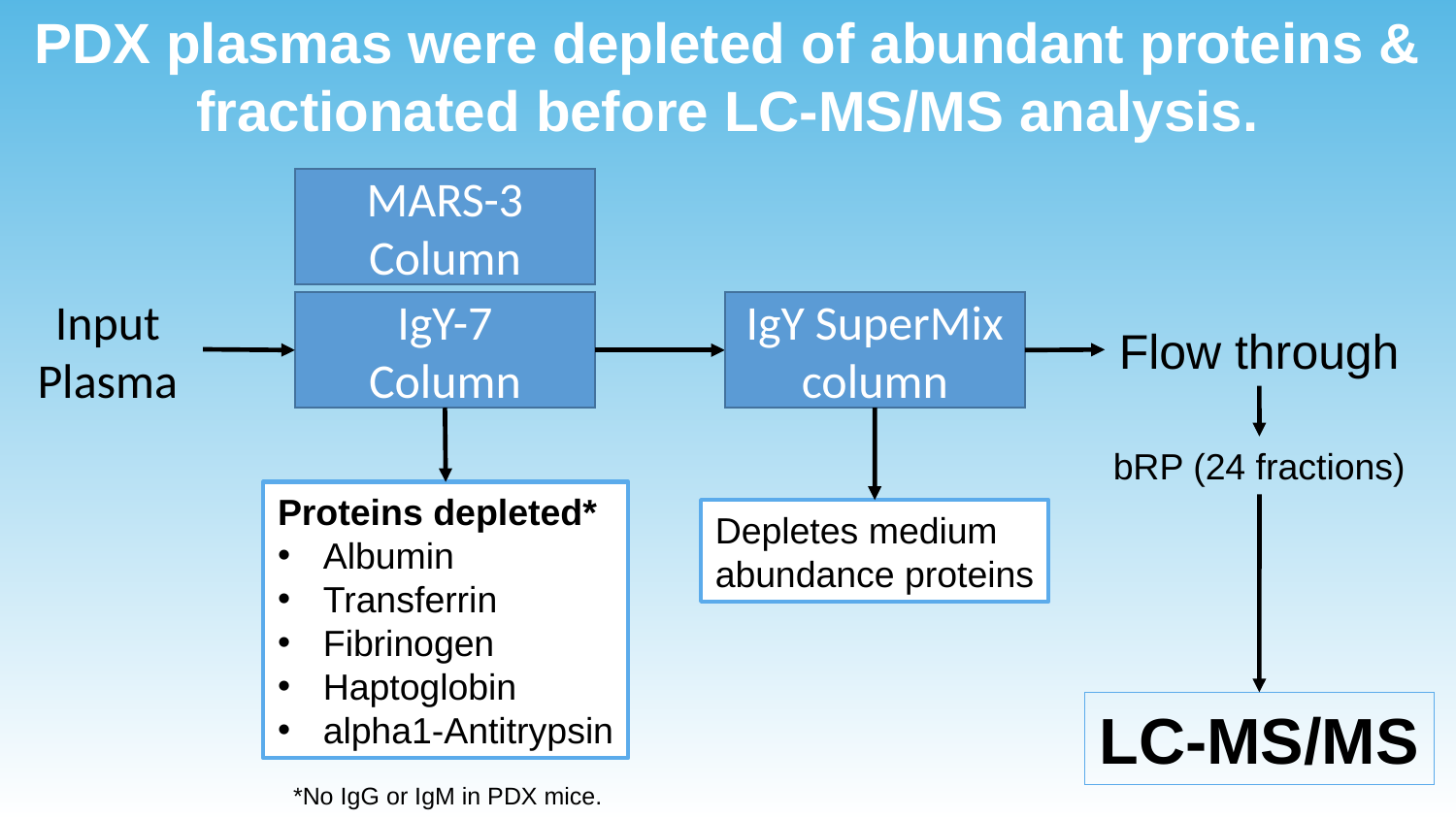

PDX plasmas were depleted of abundant proteins & fractionated before LC-MS/MS analysis.
MARS-3
Column
Input
Plasma
IgY-7
Column
IgY SuperMix column
Flow through
bRP (24 fractions)
Proteins depleted*
Albumin
Transferrin
Fibrinogen
Haptoglobin
alpha1-Antitrypsin
Depletes medium
abundance proteins
LC-MS/MS
*No IgG or IgM in PDX mice.